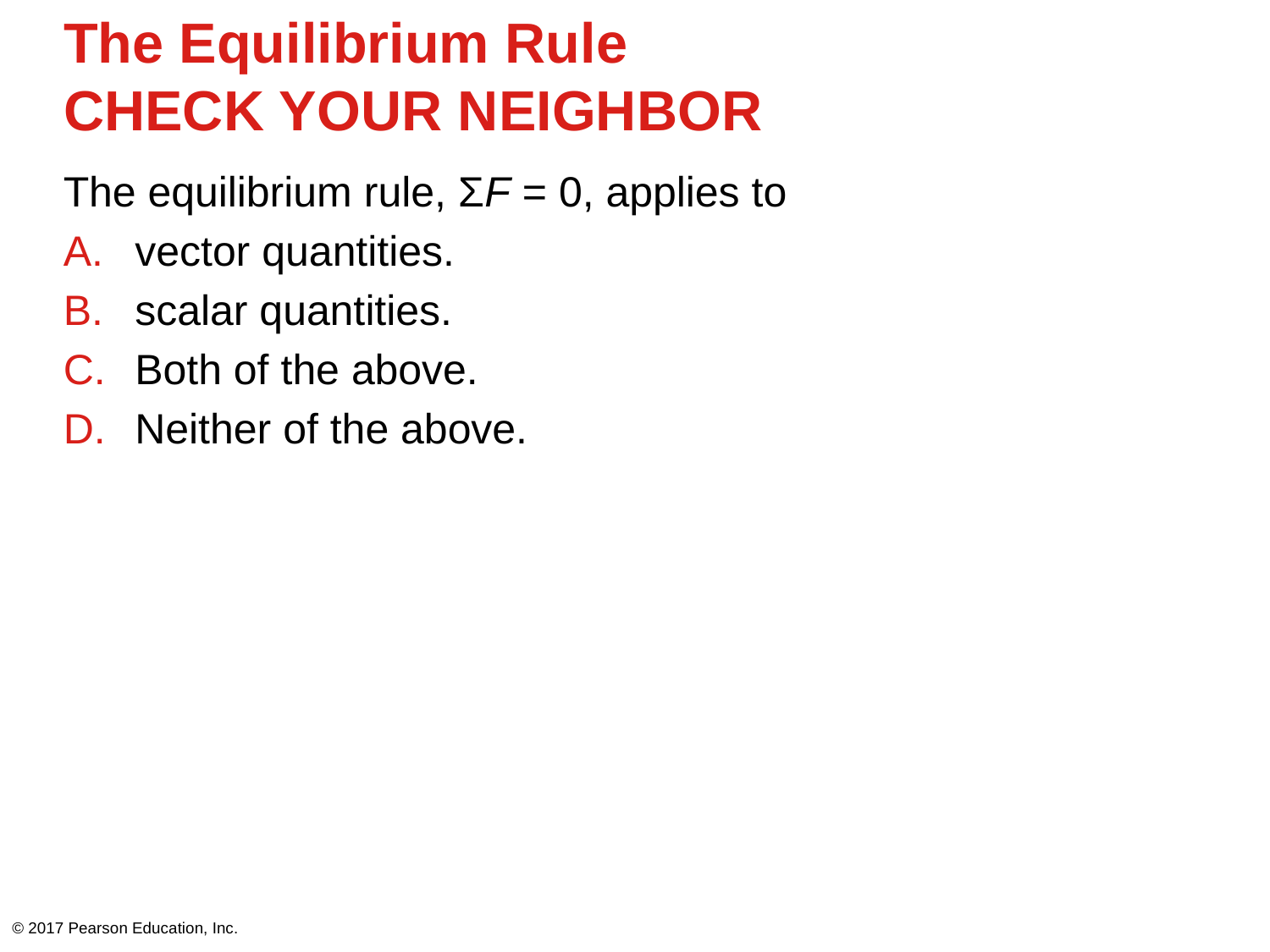

# The Equilibrium Rule CHECK YOUR NEIGHBOR
The equilibrium rule, ΣF = 0, applies to
vector quantities.
scalar quantities.
Both of the above.
Neither of the above.
© 2017 Pearson Education, Inc.